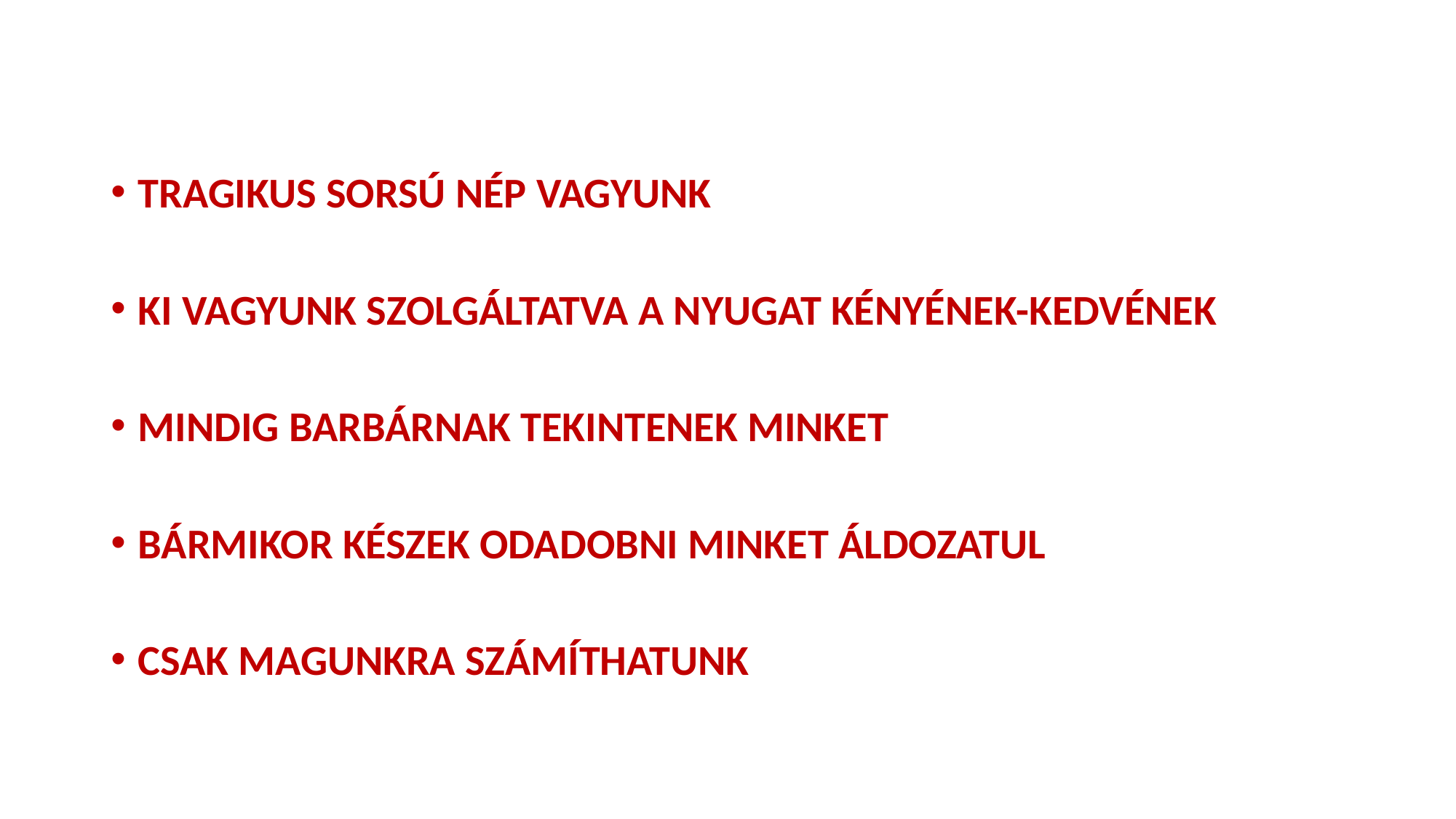

TRAGIKUS SORSÚ NÉP VAGYUNK
KI VAGYUNK SZOLGÁLTATVA A NYUGAT KÉNYÉNEK-KEDVÉNEK
MINDIG BARBÁRNAK TEKINTENEK MINKET
BÁRMIKOR KÉSZEK ODADOBNI MINKET ÁLDOZATUL
CSAK MAGUNKRA SZÁMÍTHATUNK